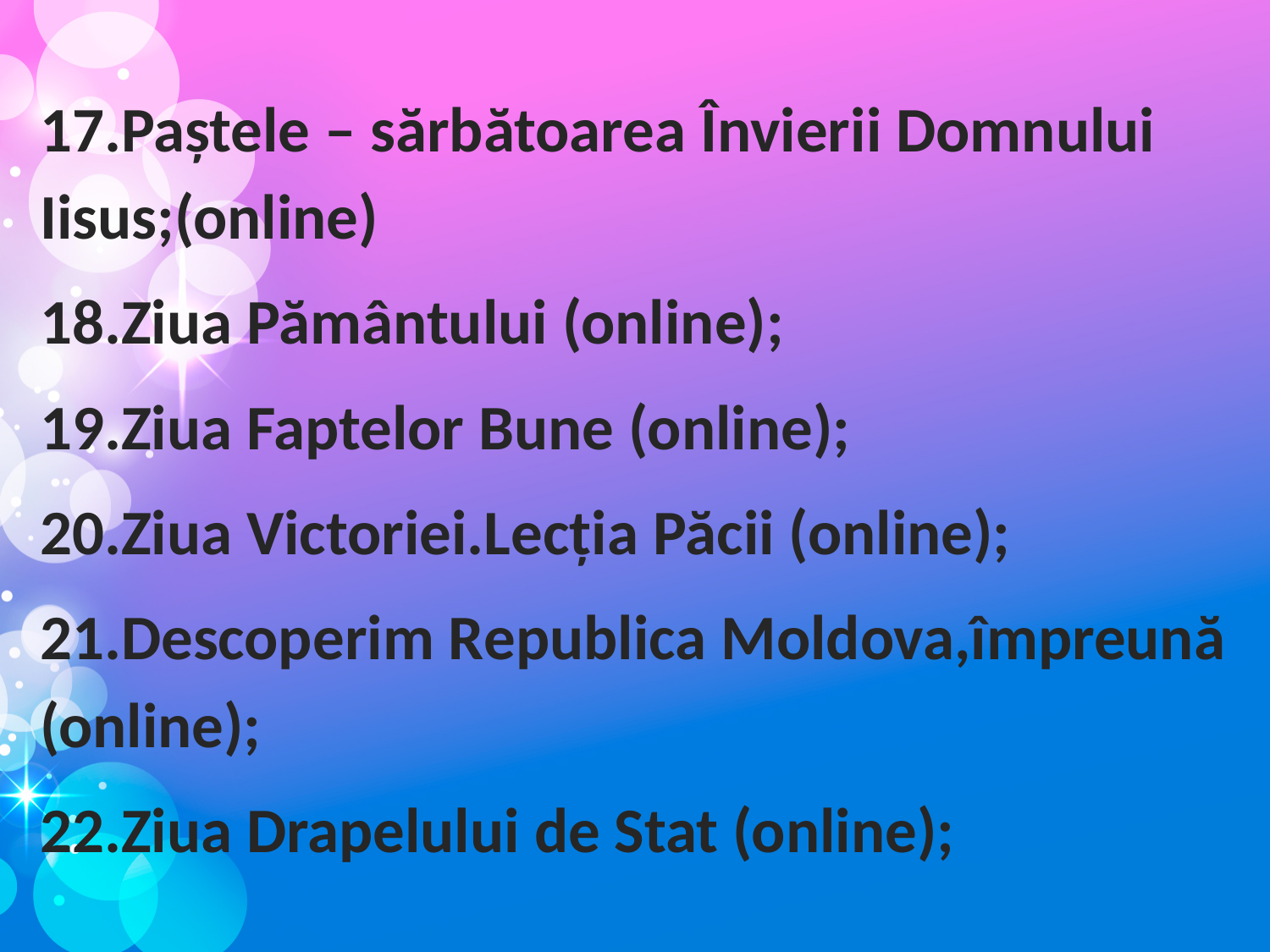

17.Paștele – sărbătoarea Învierii Domnului Iisus;(online)
18.Ziua Pământului (online);
19.Ziua Faptelor Bune (online);
20.Ziua Victoriei.Lecția Păcii (online);
21.Descoperim Republica Moldova,împreună (online);
22.Ziua Drapelului de Stat (online);